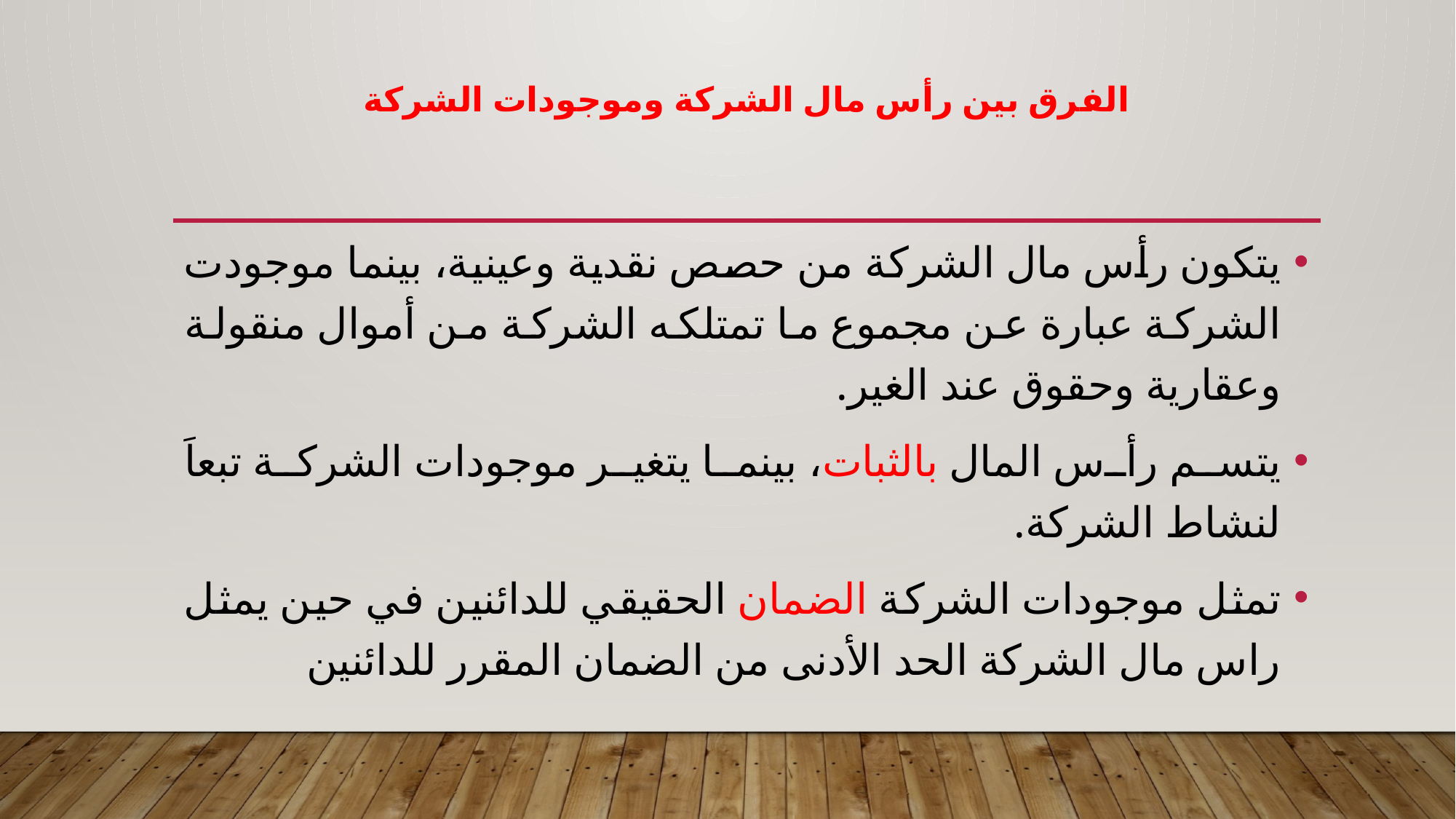

# الفرق بين رأس مال الشركة وموجودات الشركة

يتكون رأس مال الشركة من حصص نقدية وعينية، بينما موجودت الشركة عبارة عن مجموع ما تمتلكه الشركة من أموال منقولة وعقارية وحقوق عند الغير.
يتسم رأس المال بالثبات، بينما يتغير موجودات الشركة تبعاَ لنشاط الشركة.
تمثل موجودات الشركة الضمان الحقيقي للدائنين في حين يمثل راس مال الشركة الحد الأدنى من الضمان المقرر للدائنين